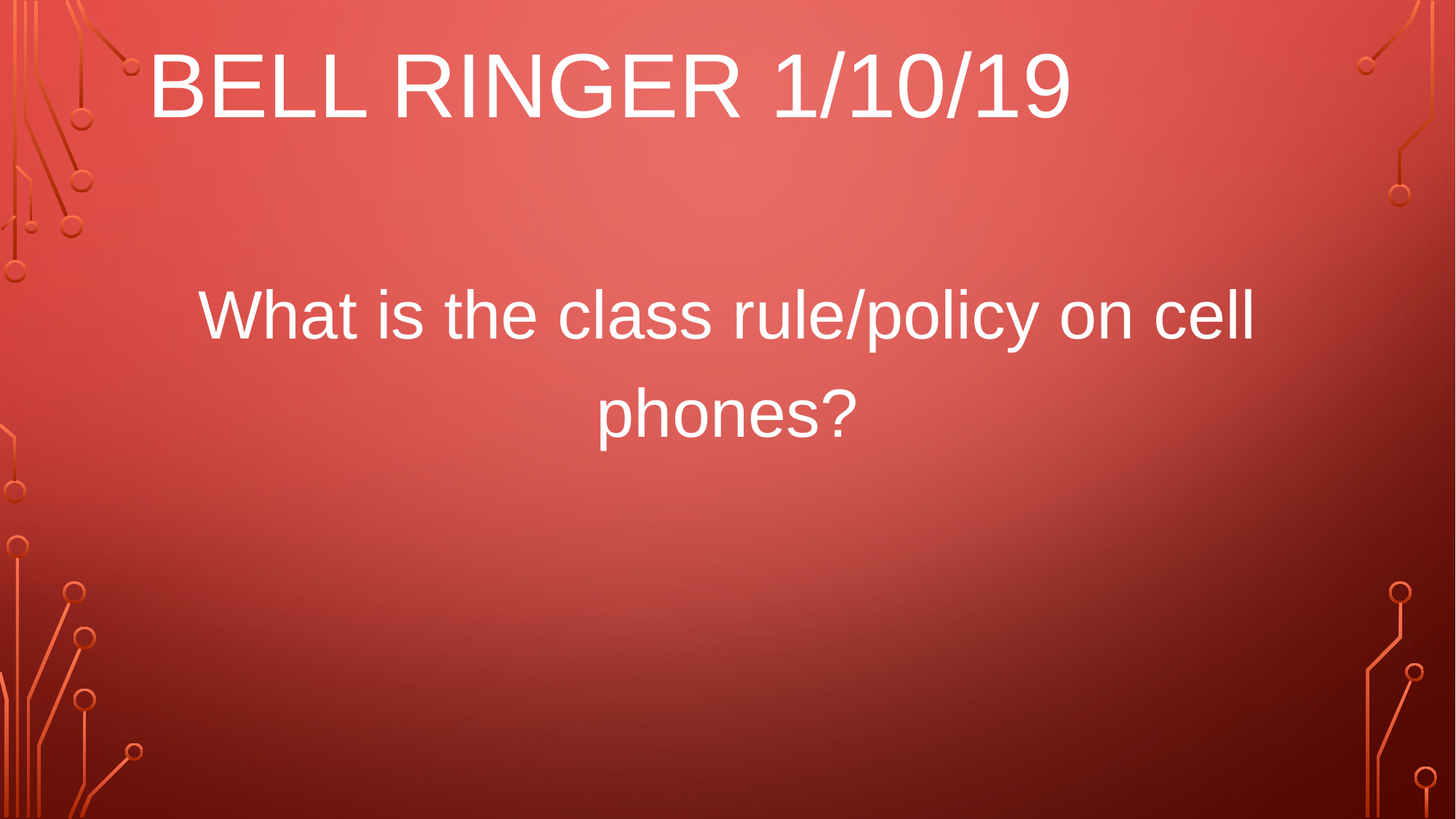

# Bell Ringer 1/10/19

What is the class rule/policy on cell phones?